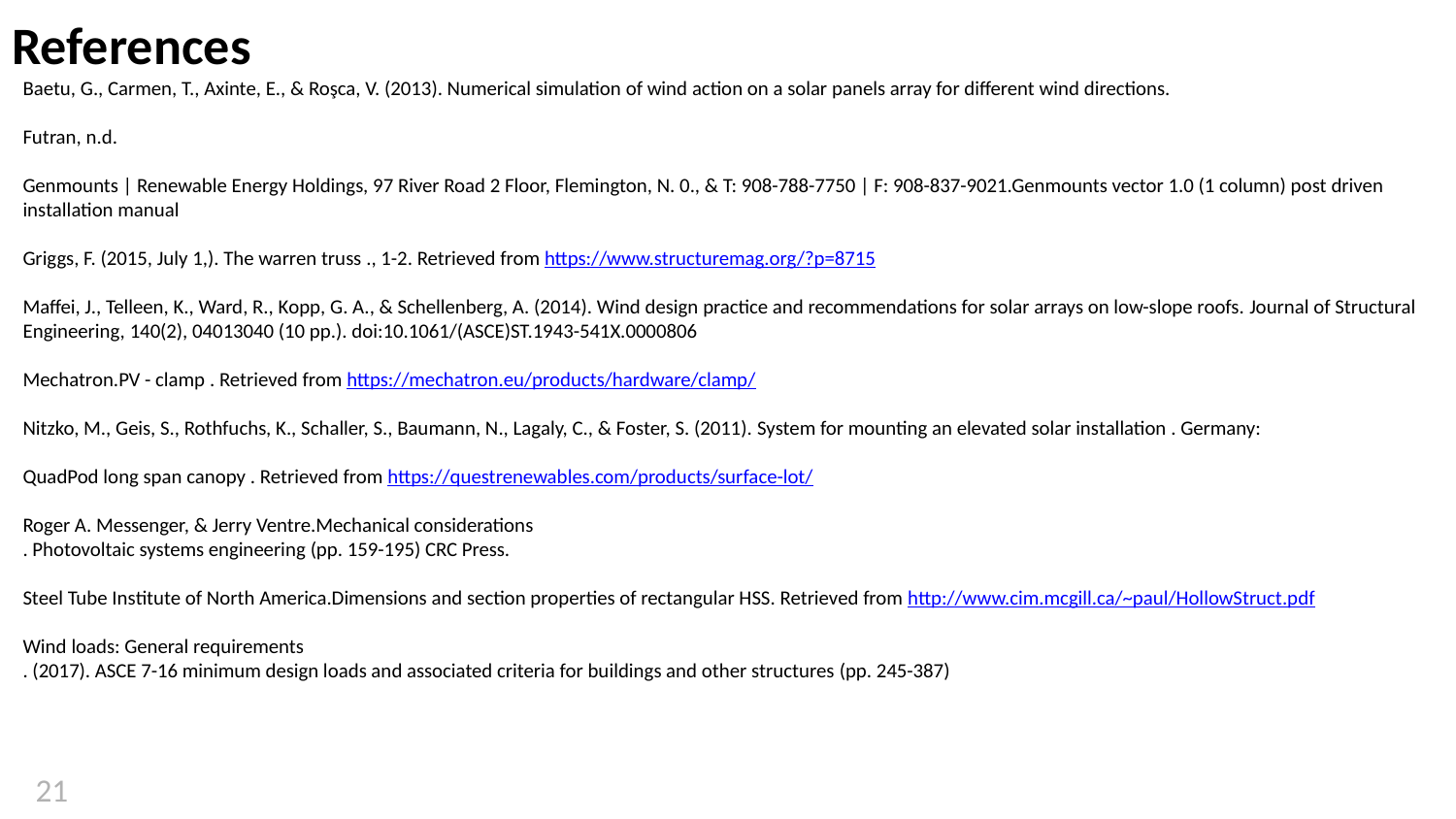

# References
Baetu, G., Carmen, T., Axinte, E., & Roşca, V. (2013). Numerical simulation of wind action on a solar panels array for different wind directions.

Futran, n.d.

Genmounts | Renewable Energy Holdings, 97 River Road 2 Floor, Flemington, N. 0., & T: 908-788-7750 | F: 908-837-9021.Genmounts vector 1.0 (1 column) post driven installation manual

Griggs, F. (2015, July 1,). The warren truss ., 1-2. Retrieved from https://www.structuremag.org/?p=8715

Maffei, J., Telleen, K., Ward, R., Kopp, G. A., & Schellenberg, A. (2014). Wind design practice and recommendations for solar arrays on low-slope roofs. Journal of Structural Engineering, 140(2), 04013040 (10 pp.). doi:10.1061/(ASCE)ST.1943-541X.0000806

Mechatron.PV - clamp . Retrieved from https://mechatron.eu/products/hardware/clamp/

Nitzko, M., Geis, S., Rothfuchs, K., Schaller, S., Baumann, N., Lagaly, C., & Foster, S. (2011). System for mounting an elevated solar installation . Germany:

QuadPod long span canopy . Retrieved from https://questrenewables.com/products/surface-lot/

Roger A. Messenger, & Jerry Ventre.Mechanical considerations 
. Photovoltaic systems engineering (pp. 159-195) CRC Press.

Steel Tube Institute of North America.Dimensions and section properties of rectangular HSS. Retrieved from http://www.cim.mcgill.ca/~paul/HollowStruct.pdf

Wind loads: General requirements 
. (2017). ASCE 7-16 minimum design loads and associated criteria for buildings and other structures (pp. 245-387)

21